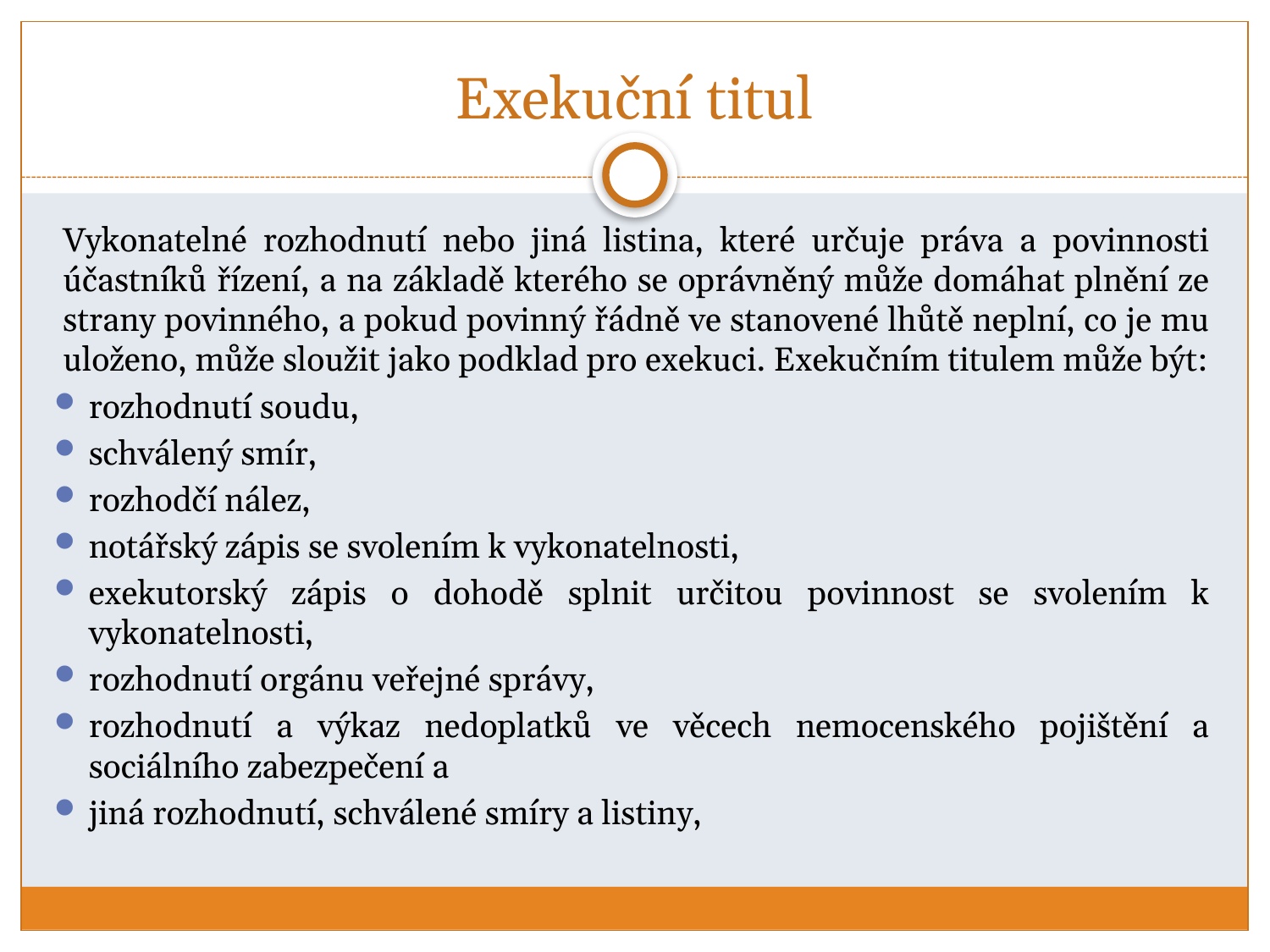

# Exekuční titul
Vykonatelné rozhodnutí nebo jiná listina, které určuje práva a povinnosti účastníků řízení, a na základě kterého se oprávněný může domáhat plnění ze strany povinného, a pokud povinný řádně ve stanovené lhůtě neplní, co je mu uloženo, může sloužit jako podklad pro exekuci. Exekučním titulem může být:
rozhodnutí soudu,
schválený smír,
rozhodčí nález,
notářský zápis se svolením k vykonatelnosti,
exekutorský zápis o dohodě splnit určitou povinnost se svolením k vykonatelnosti,
rozhodnutí orgánu veřejné správy,
rozhodnutí a výkaz nedoplatků ve věcech nemocenského pojištění a sociálního zabezpečení a
jiná rozhodnutí, schválené smíry a listiny,